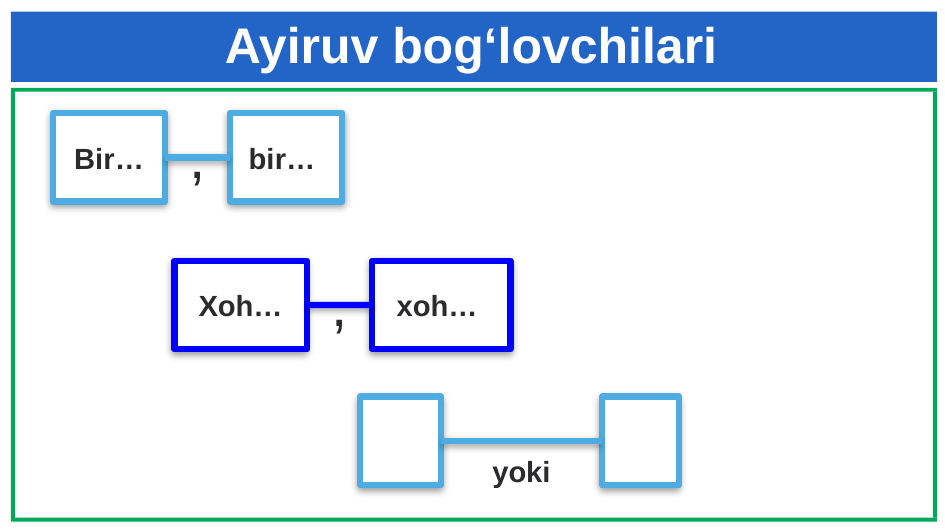

Ayiruv bog‘lovchilari
Bir…
,
bir…
Xoh…
,
xoh…

yoki